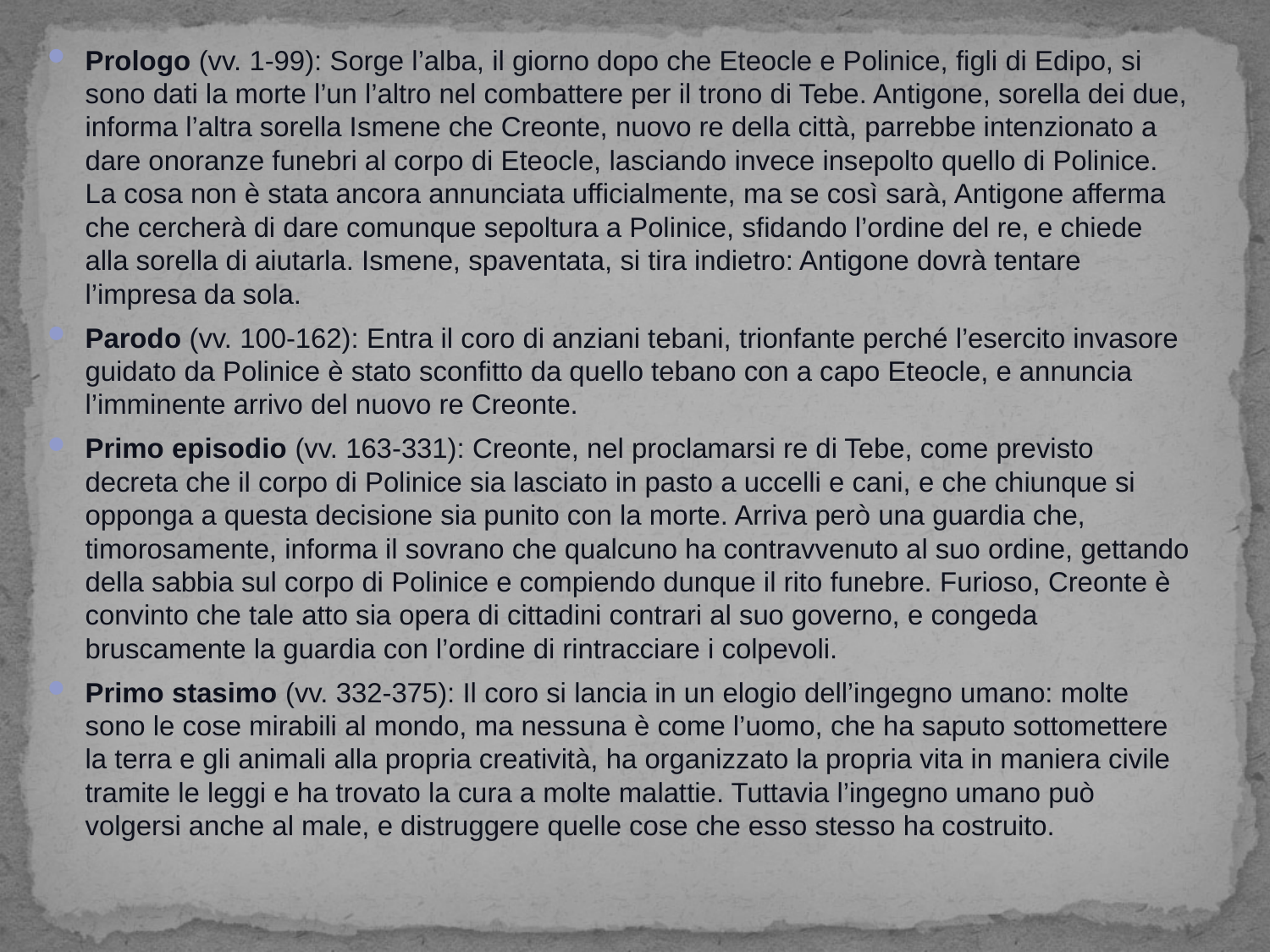

Prologo (vv. 1-99): Sorge l’alba, il giorno dopo che Eteocle e Polinice, figli di Edipo, si sono dati la morte l’un l’altro nel combattere per il trono di Tebe. Antigone, sorella dei due, informa l’altra sorella Ismene che Creonte, nuovo re della città, parrebbe intenzionato a dare onoranze funebri al corpo di Eteocle, lasciando invece insepolto quello di Polinice. La cosa non è stata ancora annunciata ufficialmente, ma se così sarà, Antigone afferma che cercherà di dare comunque sepoltura a Polinice, sfidando l’ordine del re, e chiede alla sorella di aiutarla. Ismene, spaventata, si tira indietro: Antigone dovrà tentare l’impresa da sola.
Parodo (vv. 100-162): Entra il coro di anziani tebani, trionfante perché l’esercito invasore guidato da Polinice è stato sconfitto da quello tebano con a capo Eteocle, e annuncia l’imminente arrivo del nuovo re Creonte.
Primo episodio (vv. 163-331): Creonte, nel proclamarsi re di Tebe, come previsto decreta che il corpo di Polinice sia lasciato in pasto a uccelli e cani, e che chiunque si opponga a questa decisione sia punito con la morte. Arriva però una guardia che, timorosamente, informa il sovrano che qualcuno ha contravvenuto al suo ordine, gettando della sabbia sul corpo di Polinice e compiendo dunque il rito funebre. Furioso, Creonte è convinto che tale atto sia opera di cittadini contrari al suo governo, e congeda bruscamente la guardia con l’ordine di rintracciare i colpevoli.
Primo stasimo (vv. 332-375): Il coro si lancia in un elogio dell’ingegno umano: molte sono le cose mirabili al mondo, ma nessuna è come l’uomo, che ha saputo sottomettere la terra e gli animali alla propria creatività, ha organizzato la propria vita in maniera civile tramite le leggi e ha trovato la cura a molte malattie. Tuttavia l’ingegno umano può volgersi anche al male, e distruggere quelle cose che esso stesso ha costruito.